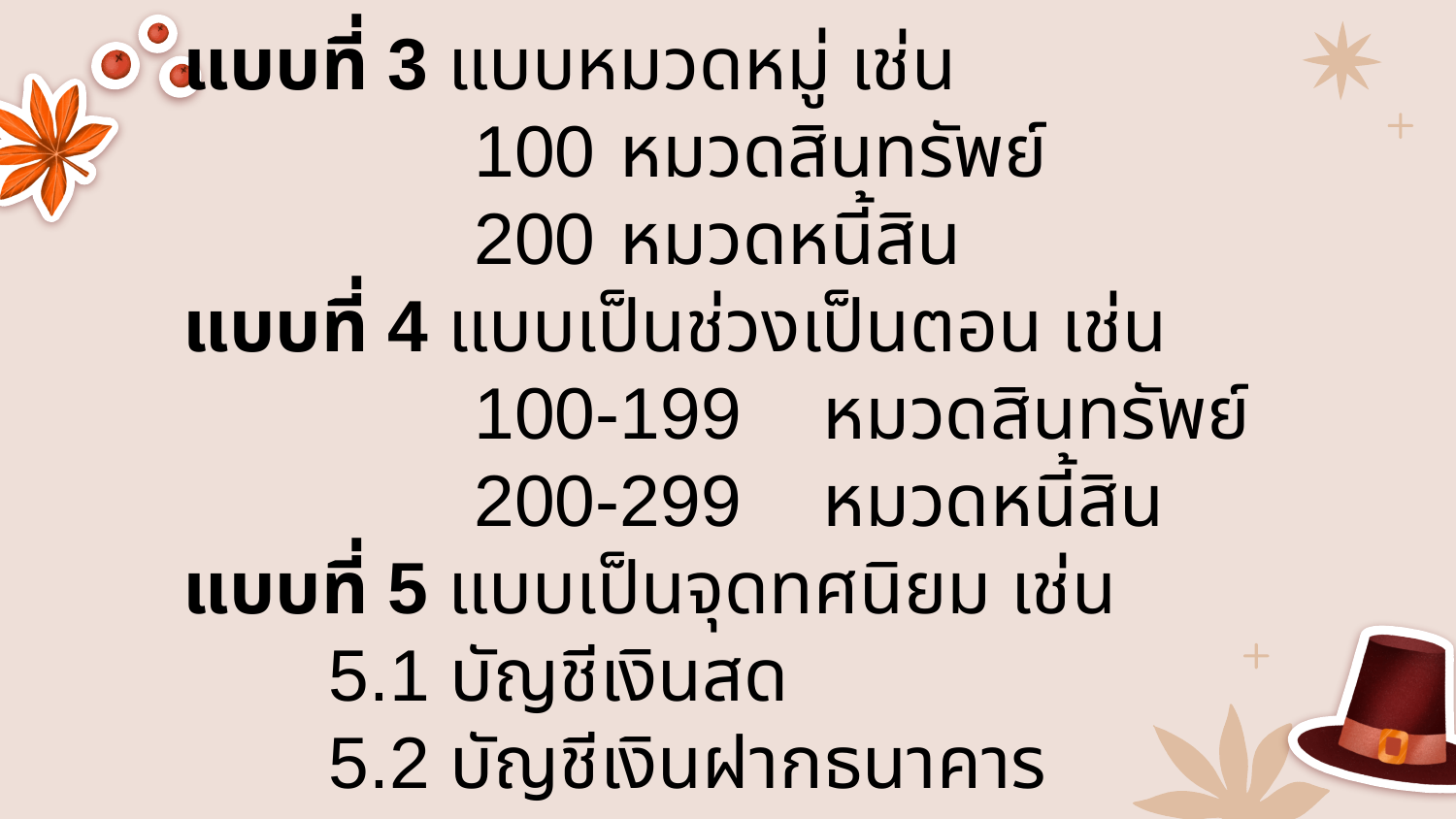

แบบที่ 3 แบบหมวดหมู่ เช่น
		100	หมวดสินทรัพย์
		200	หมวดหนี้สิน
แบบที่ 4 แบบเป็นช่วงเป็นตอน เช่น
		100-199    หมวดสินทรัพย์
		200-299    หมวดหนี้สิน
แบบที่ 5 แบบเป็นจุดทศนิยม เช่น
	5.1 บัญชีเงินสด
	5.2 บัญชีเงินฝากธนาคาร